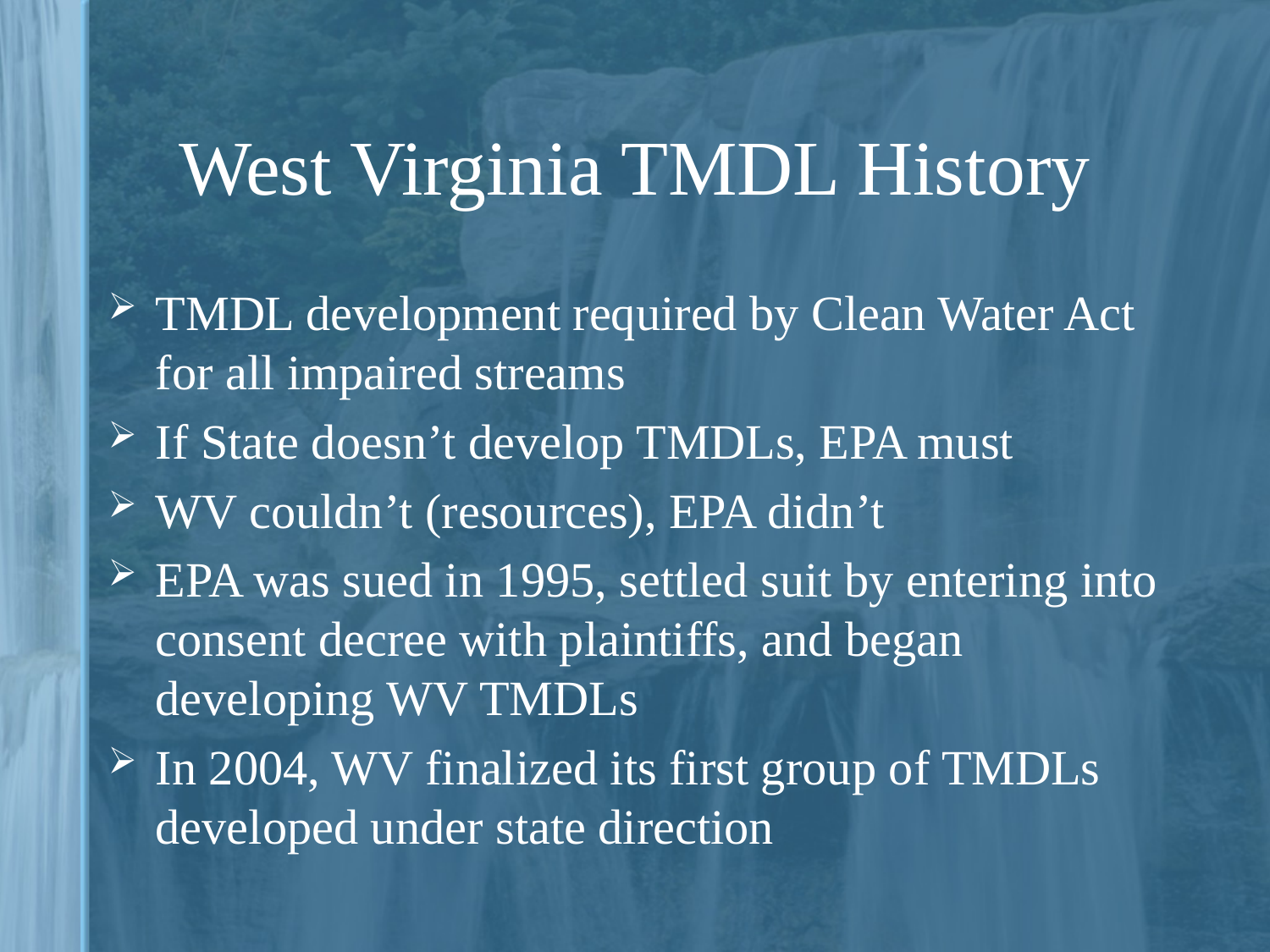

# West Virginia TMDL History
TMDL development required by Clean Water Act for all impaired streams
If State doesn’t develop TMDLs, EPA must
WV couldn’t (resources), EPA didn’t
EPA was sued in 1995, settled suit by entering into consent decree with plaintiffs, and began developing WV TMDLs
In 2004, WV finalized its first group of TMDLs developed under state direction